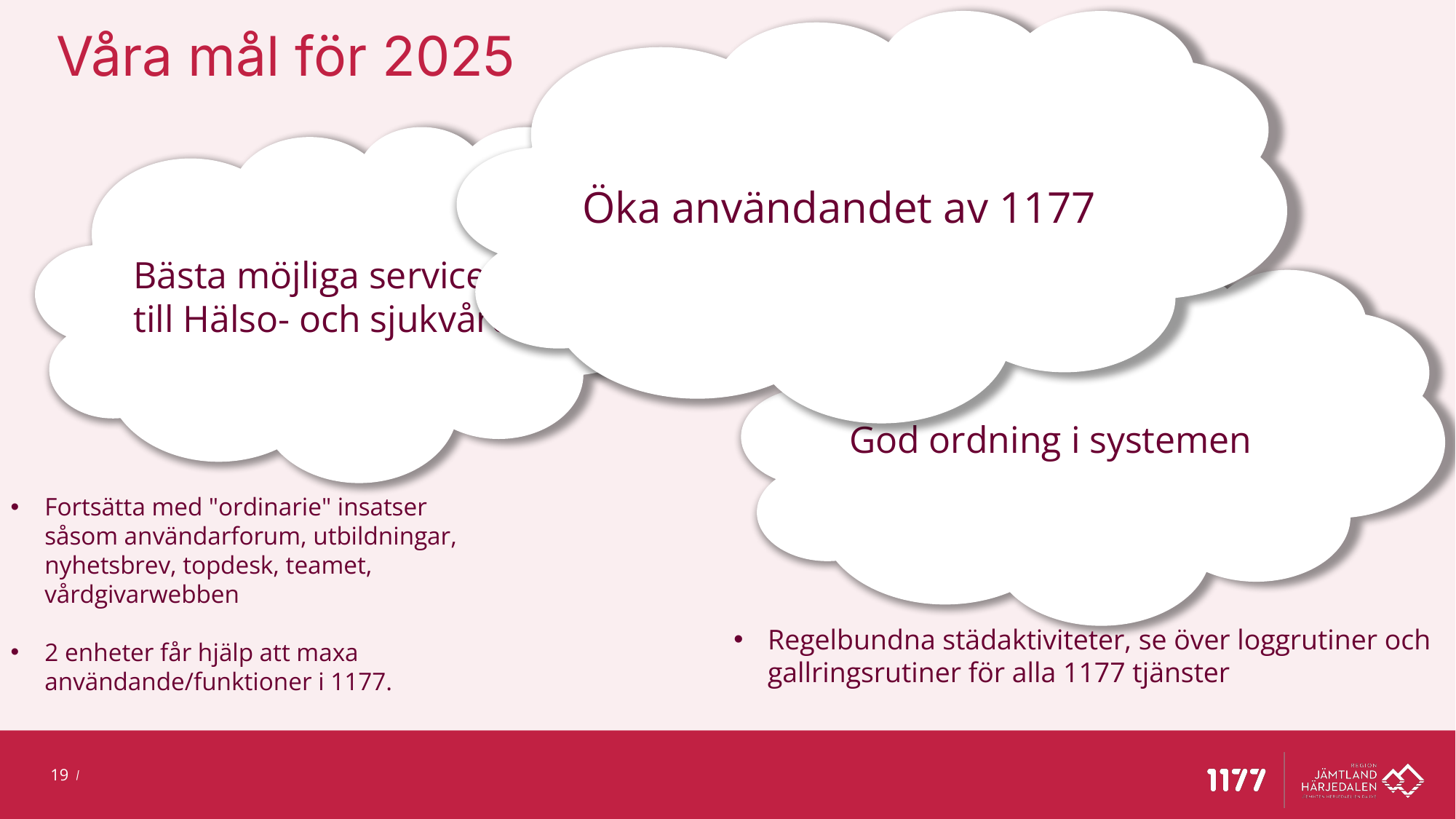

Öka användandet av 1177
Våra mål för 2025
Bästa möjliga service till Hälso- och sjukvård
God ordning i systemen
Fortsätta med "ordinarie" insatser såsom användarforum, utbildningar, nyhetsbrev, topdesk, teamet, vårdgivarwebben

2 enheter får hjälp att maxa användande/funktioner i 1177.

Regelbundna städaktiviteter, se över loggrutiner och gallringsrutiner för alla 1177 tjänster

19